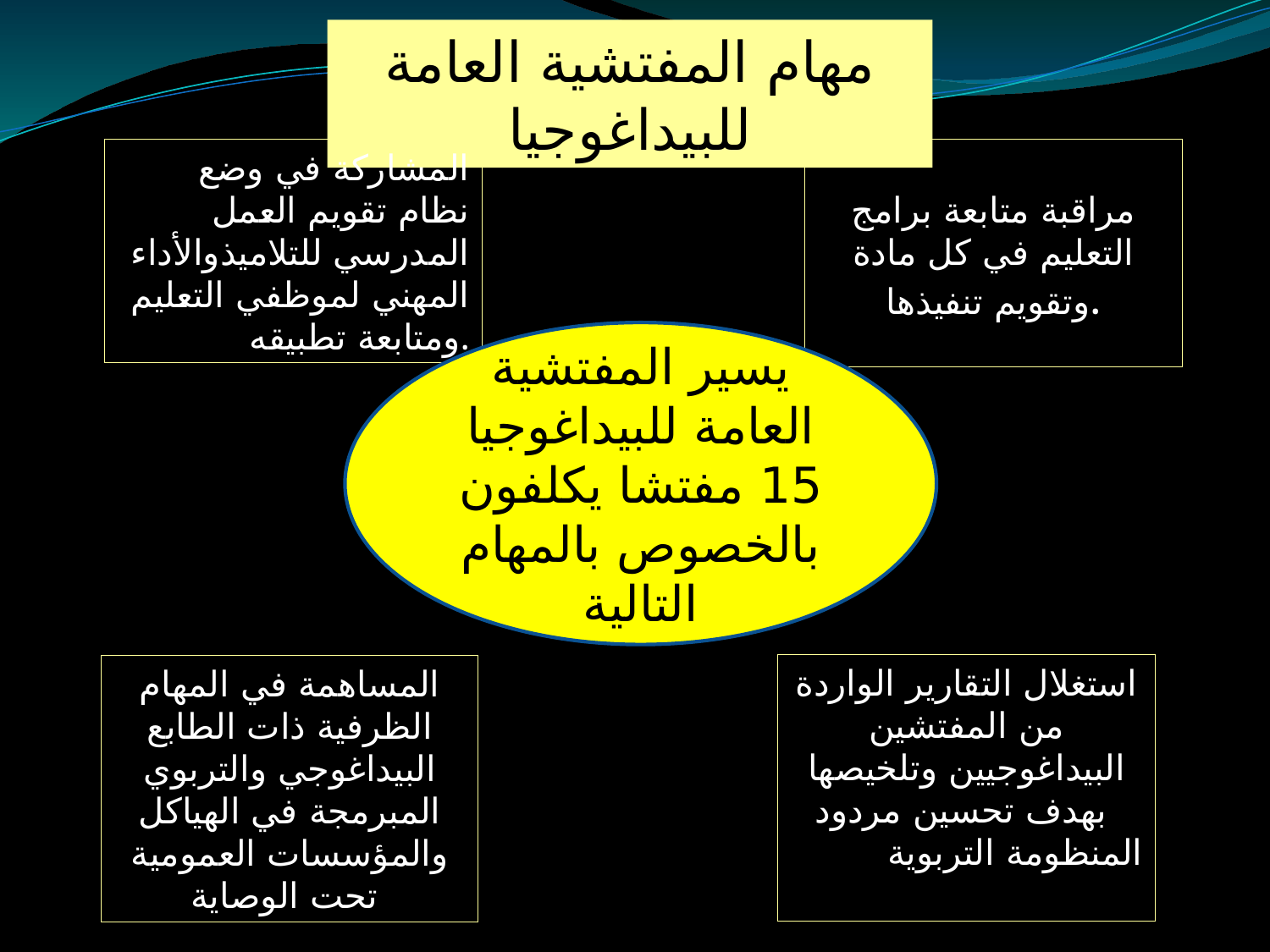

مهام المفتشية العامة للبيداغوجيا
المشاركة في وضع نظام تقويم العمل المدرسي للتلاميذوالأداء المهني لموظفي التعليم ومتابعة تطبيقه.

مراقبة متابعة برامج التعليم في كل مادة وتقويم تنفيذها.

يسير المفتشية العامة للبيداغوجيا 15 مفتشا يكلفون بالخصوص بالمهام التالية
استغلال التقارير الواردة من المفتشين البيداغوجيين وتلخيصها بهدف تحسين مردود
المنظومة التربوية

المساهمة في المهام الظرفية ذات الطابع البيداغوجي والتربوي المبرمجة في الهياكل والمؤسسات العمومية تحت الوصاية